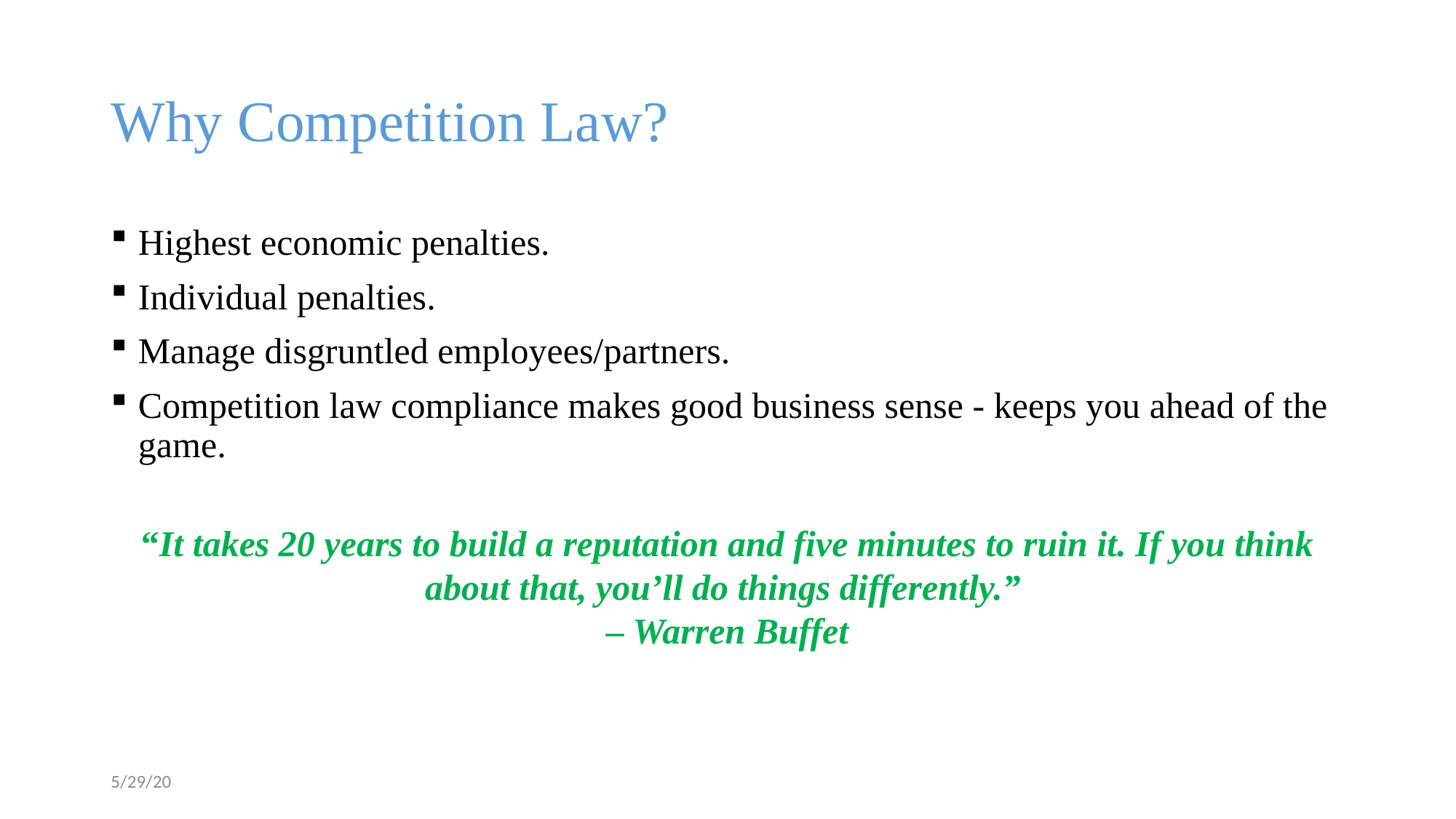

# Why Competition Law?
Highest economic penalties.
Individual penalties.
Manage disgruntled employees/partners.
Competition law compliance makes good business sense - keeps you ahead of the game.

“It takes 20 years to build a reputation and five minutes to ruin it. If you think about that, you’ll do things differently.”
– Warren Buffet
5/29/20